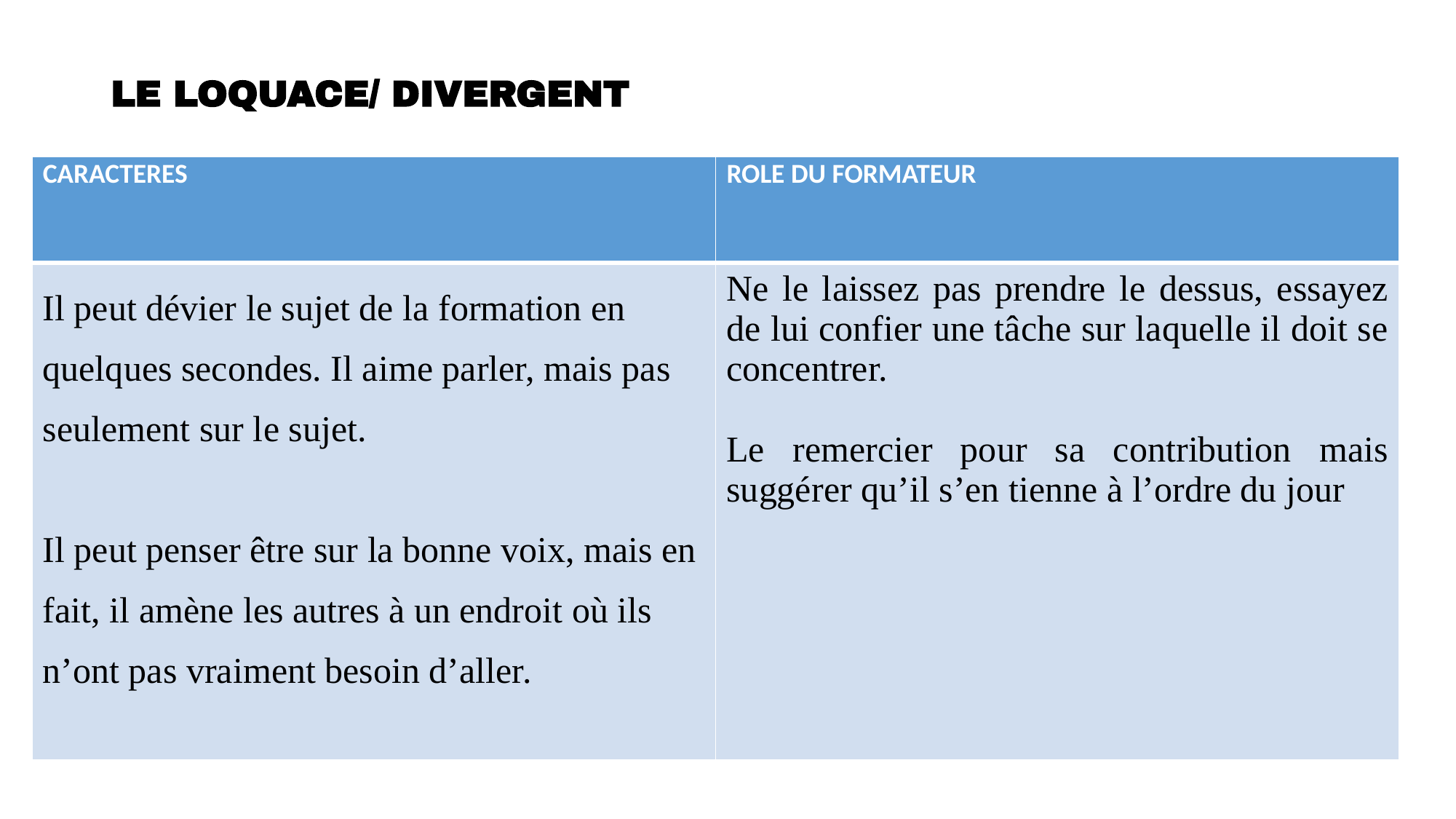

# LE LOQUACE/ DIVERGENT
| CARACTERES | ROLE DU FORMATEUR |
| --- | --- |
| Il peut dévier le sujet de la formation en quelques secondes. Il aime parler, mais pas seulement sur le sujet. Il peut penser être sur la bonne voix, mais en fait, il amène les autres à un endroit où ils n’ont pas vraiment besoin d’aller. | Ne le laissez pas prendre le dessus, essayez de lui confier une tâche sur laquelle il doit se concentrer. Le remercier pour sa contribution mais suggérer qu’il s’en tienne à l’ordre du jour |